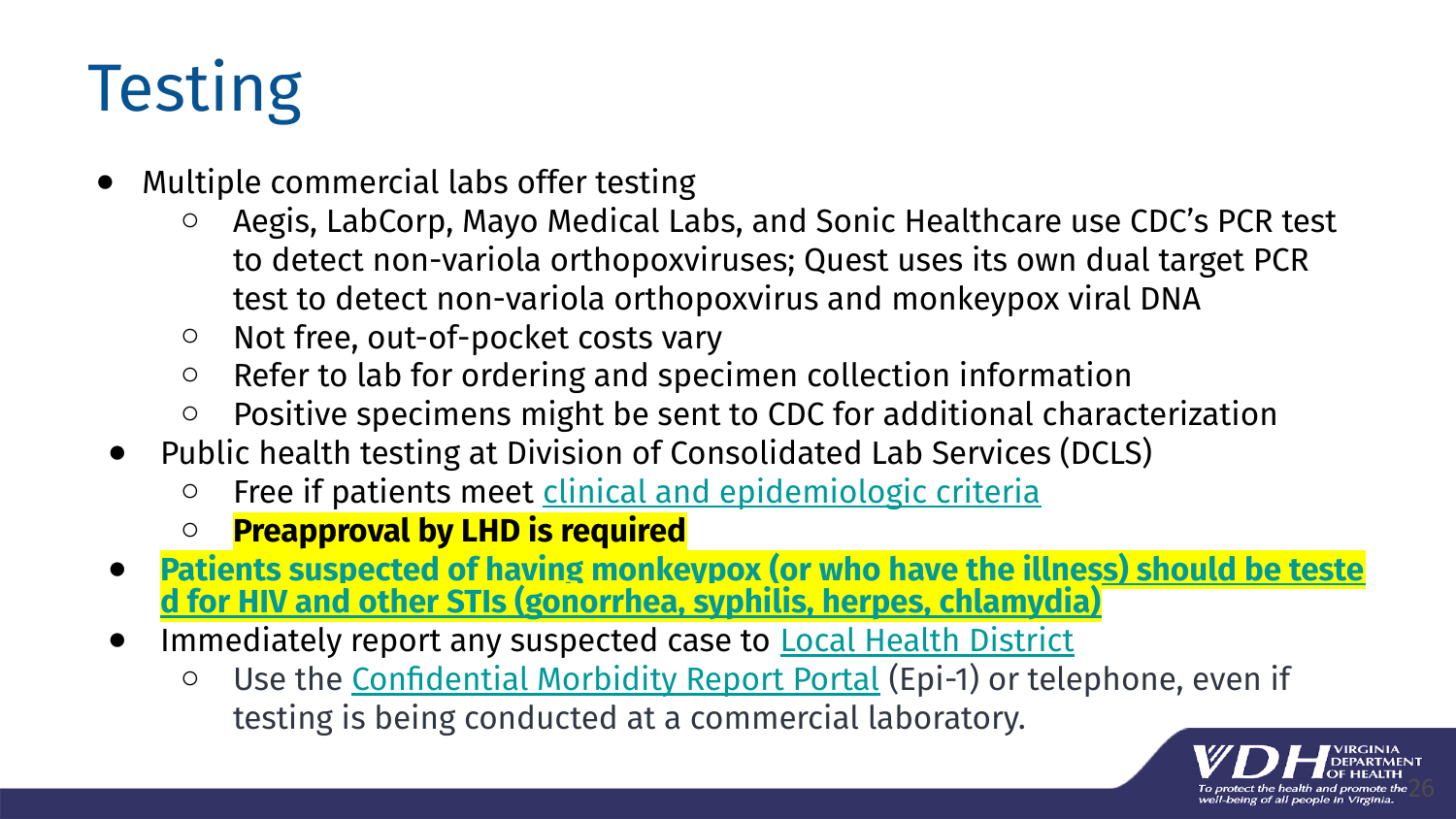

# Testing
Multiple commercial labs offer testing
Aegis, LabCorp, Mayo Medical Labs, and Sonic Healthcare use CDC’s PCR test to detect non-variola orthopoxviruses; Quest uses its own dual target PCR test to detect non-variola orthopoxvirus and monkeypox viral DNA
Not free, out-of-pocket costs vary
Refer to lab for ordering and specimen collection information
Positive specimens might be sent to CDC for additional characterization
Public health testing at Division of Consolidated Lab Services (DCLS)
Free if patients meet clinical and epidemiologic criteria
Preapproval by LHD is required
Patients suspected of having monkeypox (or who have the illness) should be tested for HIV and other STIs (gonorrhea, syphilis, herpes, chlamydia)
Immediately report any suspected case to Local Health District
Use the Confidential Morbidity Report Portal (Epi-1) or telephone, even if testing is being conducted at a commercial laboratory.

26